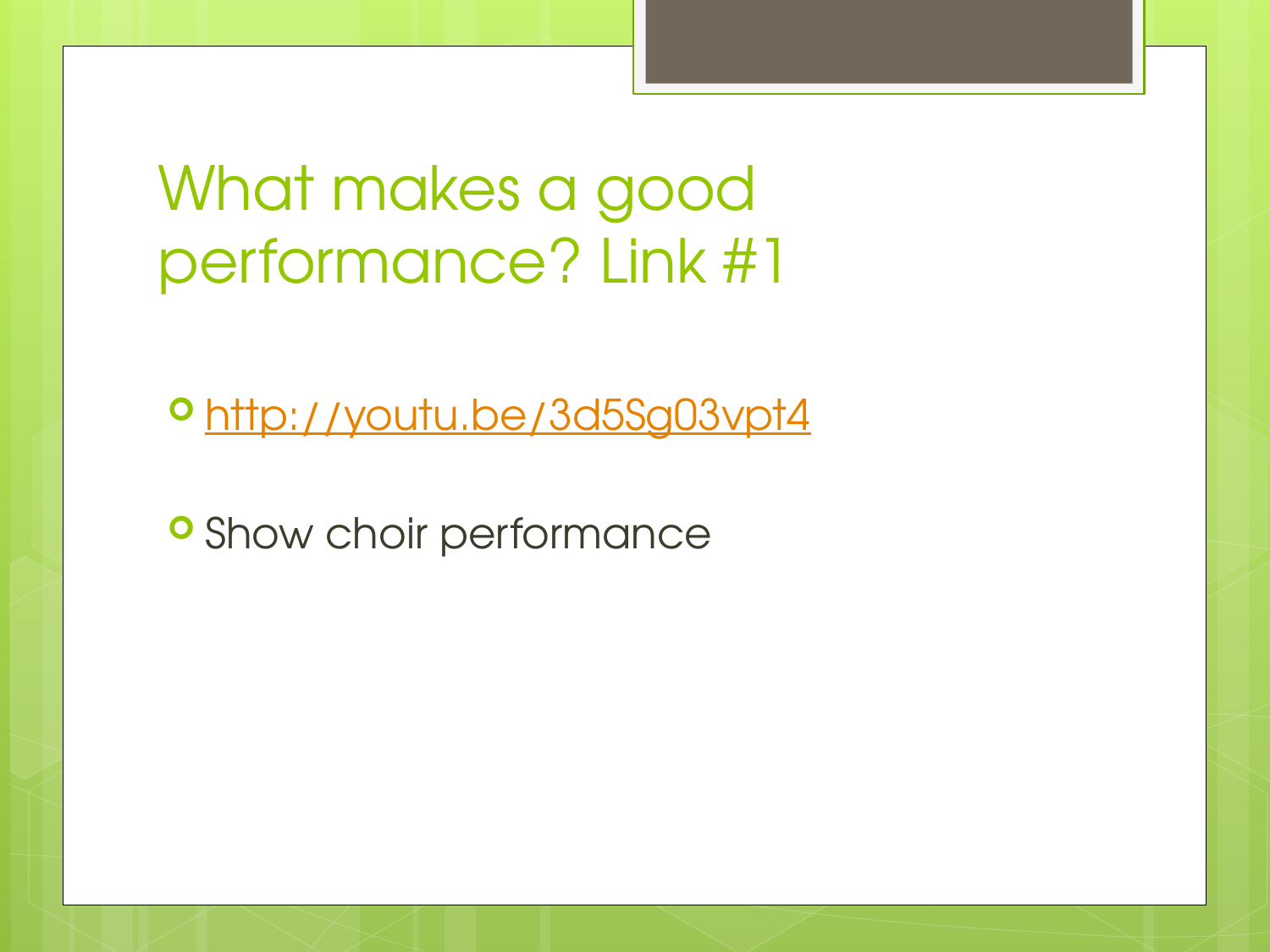

# What makes a good performance? Link #1

http://youtu.be/3d5Sg03vpt4

Show choir performance